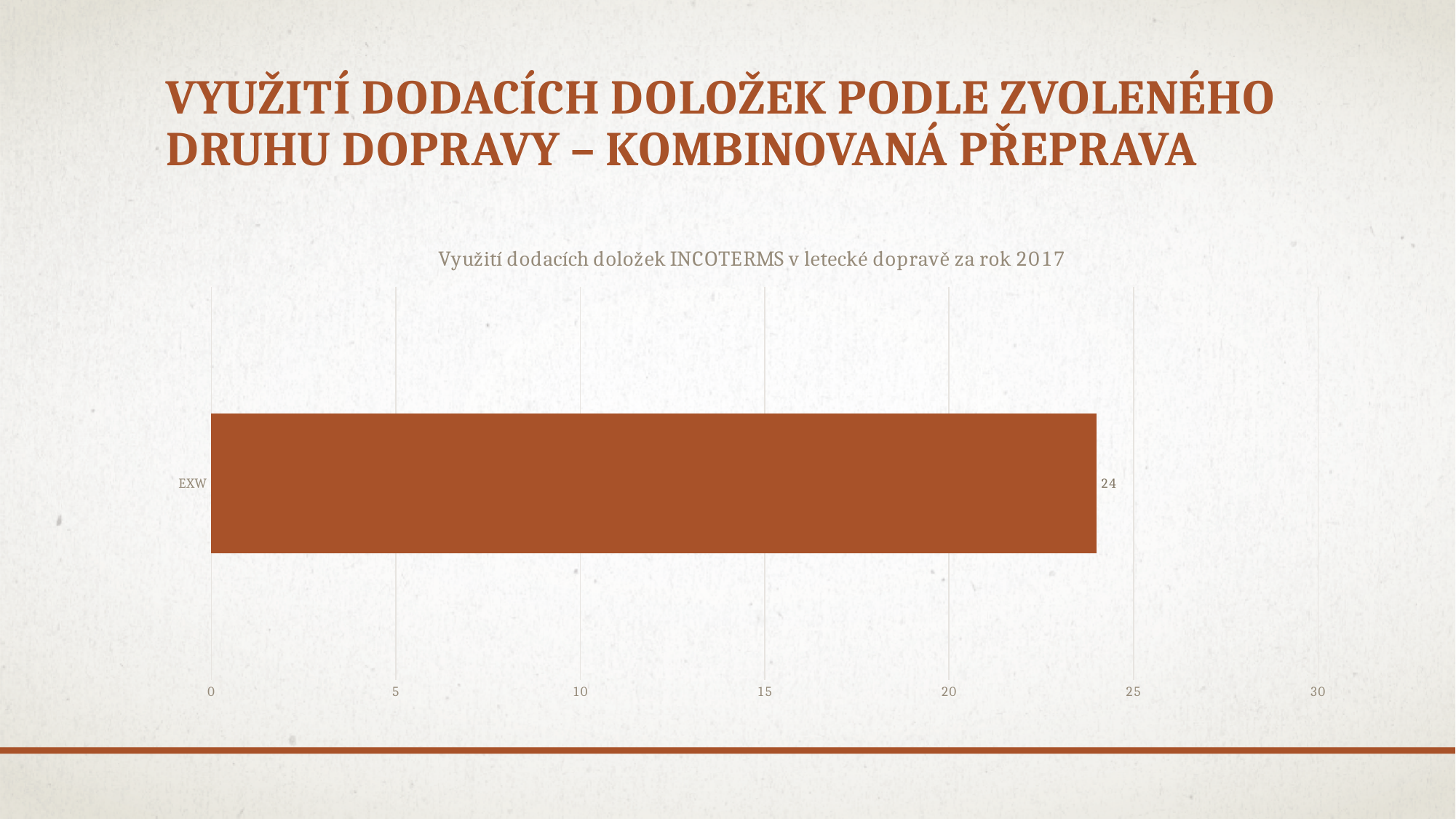

# Využití dodacích doložek podle zvoleného druhu dopravy – kombinovaná přeprava

### Chart: Využití dodacích doložek INCOTERMS v letecké dopravě za rok 2017

| Category |  |
|---|---|
| EXW | 24.0 |